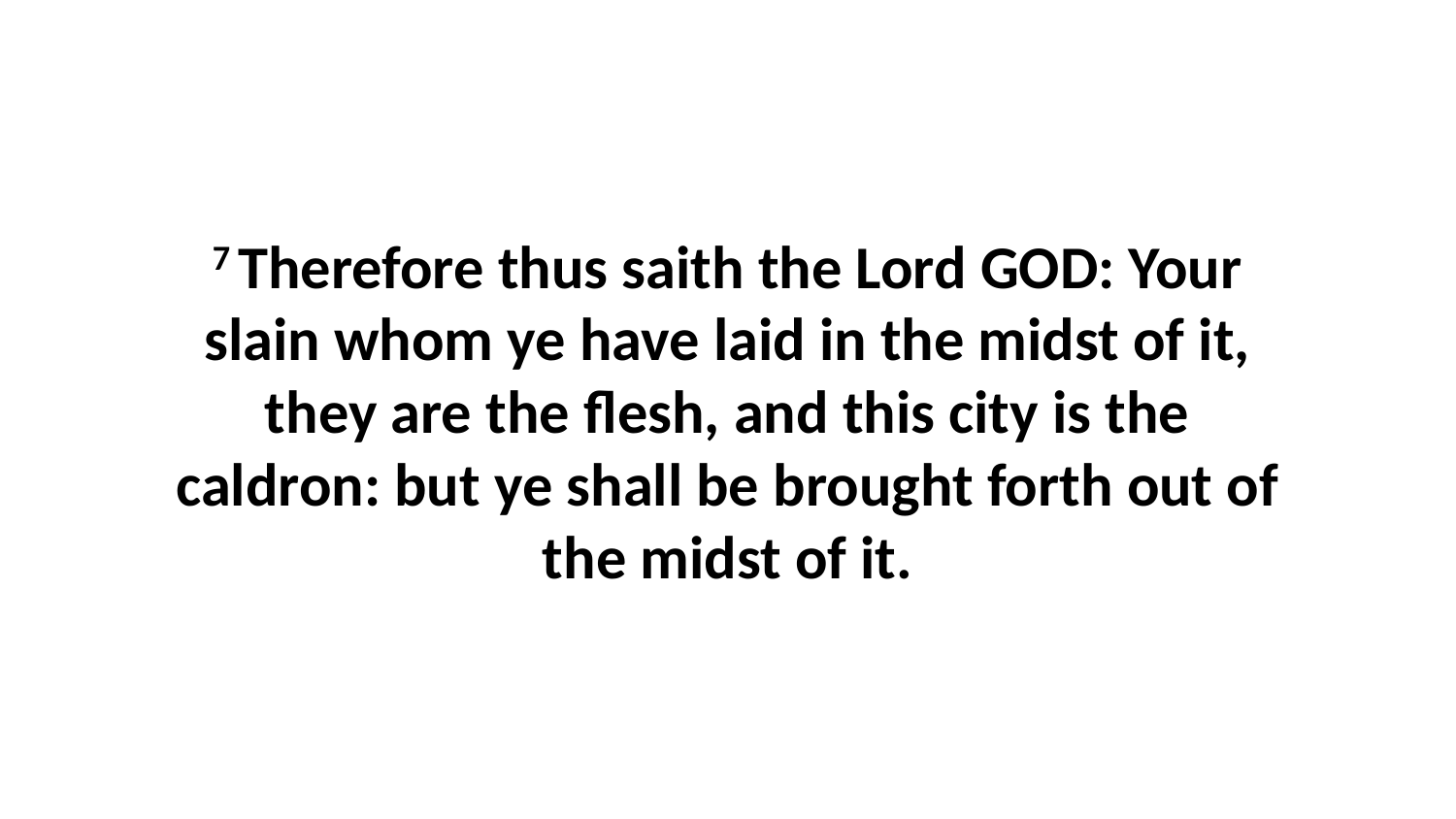

7 Therefore thus saith the Lord GOD: Your slain whom ye have laid in the midst of it, they are the flesh, and this city is the caldron: but ye shall be brought forth out of the midst of it.